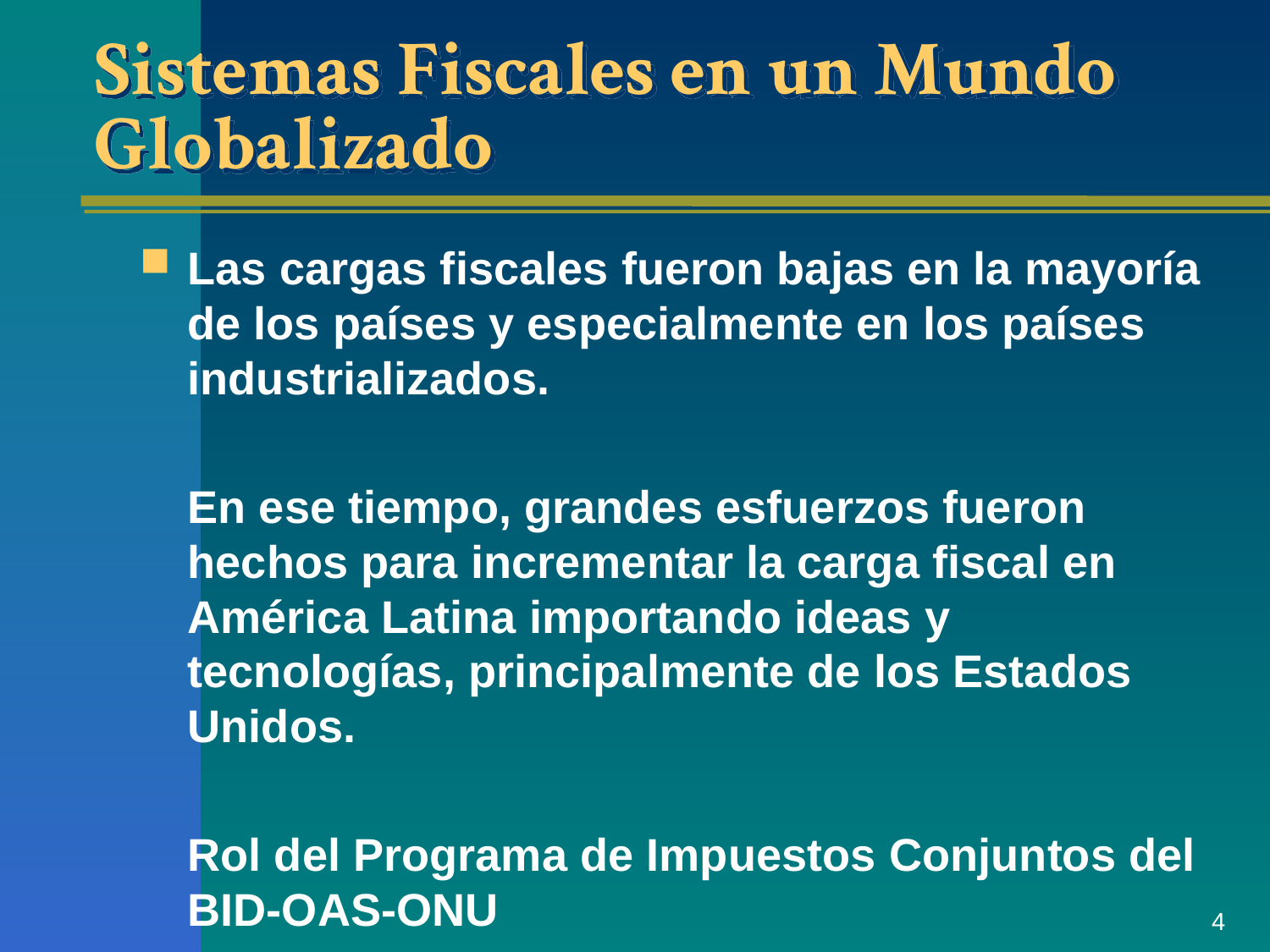

Sistemas Fiscales en un Mundo Globalizado
Las cargas fiscales fueron bajas en la mayoría de los países y especialmente en los países industrializados.

	En ese tiempo, grandes esfuerzos fueron hechos para incrementar la carga fiscal en América Latina importando ideas y tecnologías, principalmente de los Estados Unidos.

	Rol del Programa de Impuestos Conjuntos del BID-OAS-ONU
4